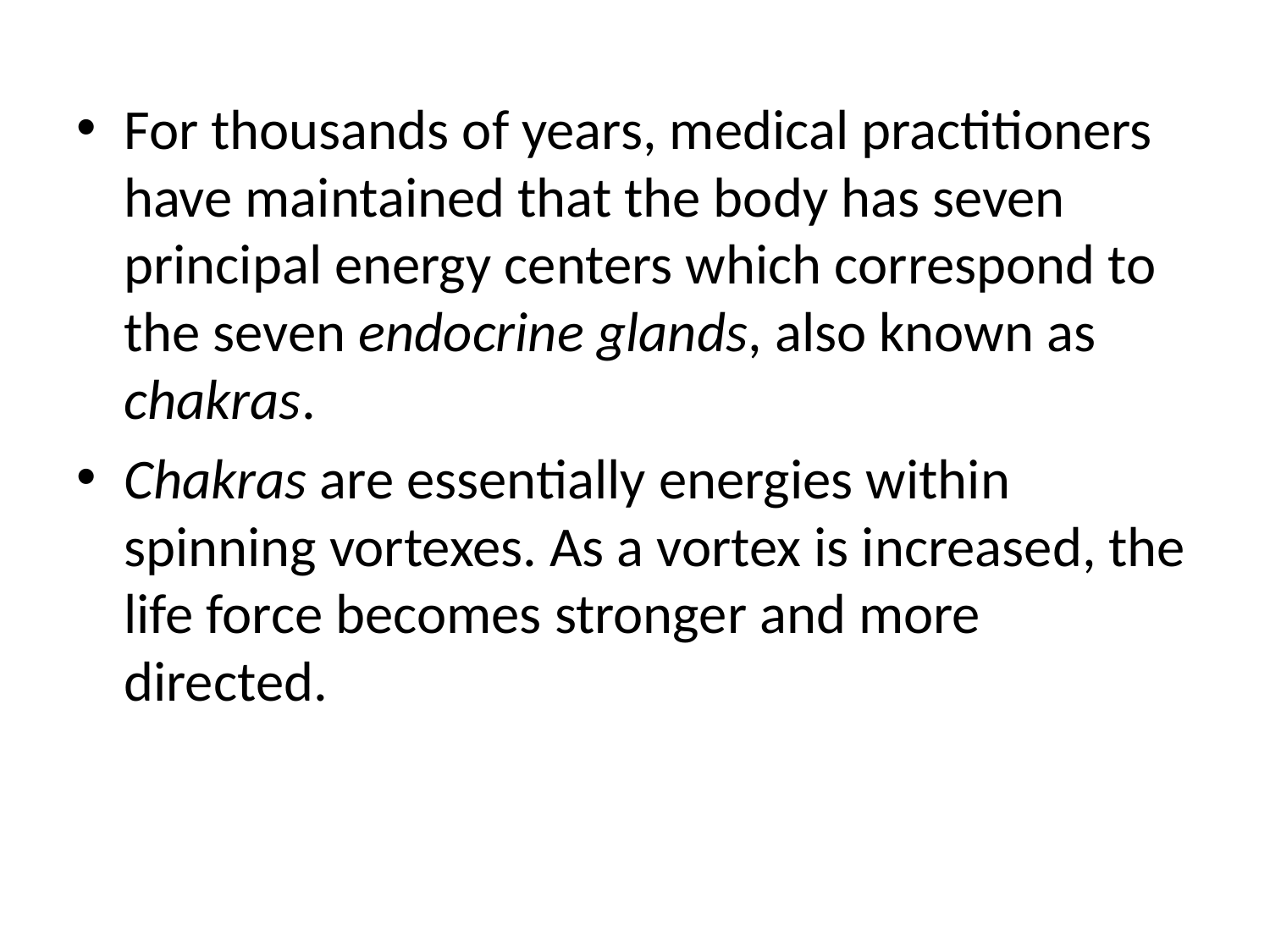

For thousands of years, medical practitioners have maintained that the body has seven principal energy centers which correspond to the seven endocrine glands, also known as chakras.
Chakras are essentially energies within spinning vortexes. As a vortex is increased, the life force becomes stronger and more directed.